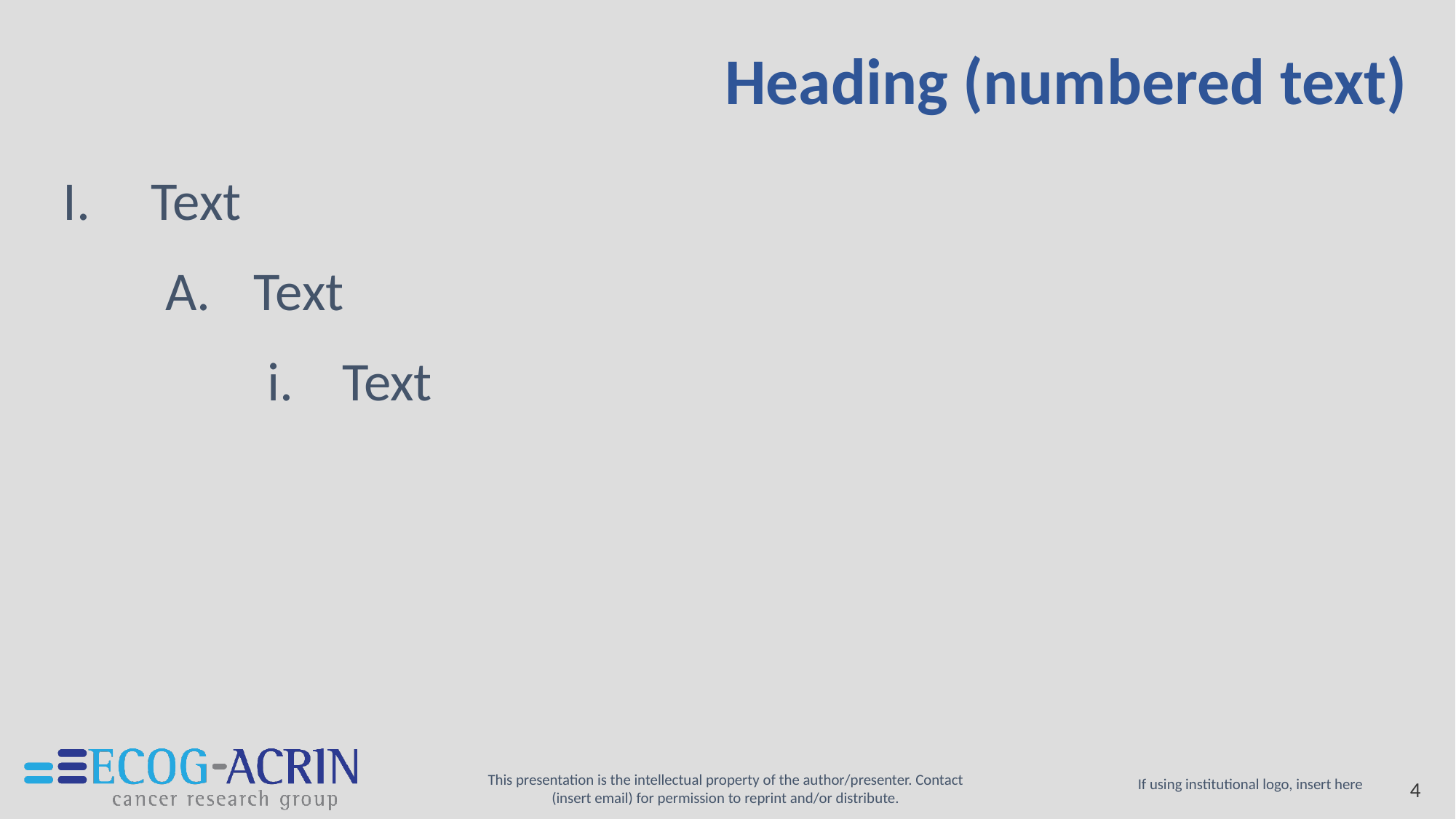

Heading (numbered text)
Text
Text
Text
This presentation is the intellectual property of the author/presenter. Contact (insert email) for permission to reprint and/or distribute.
4
If using institutional logo, insert here